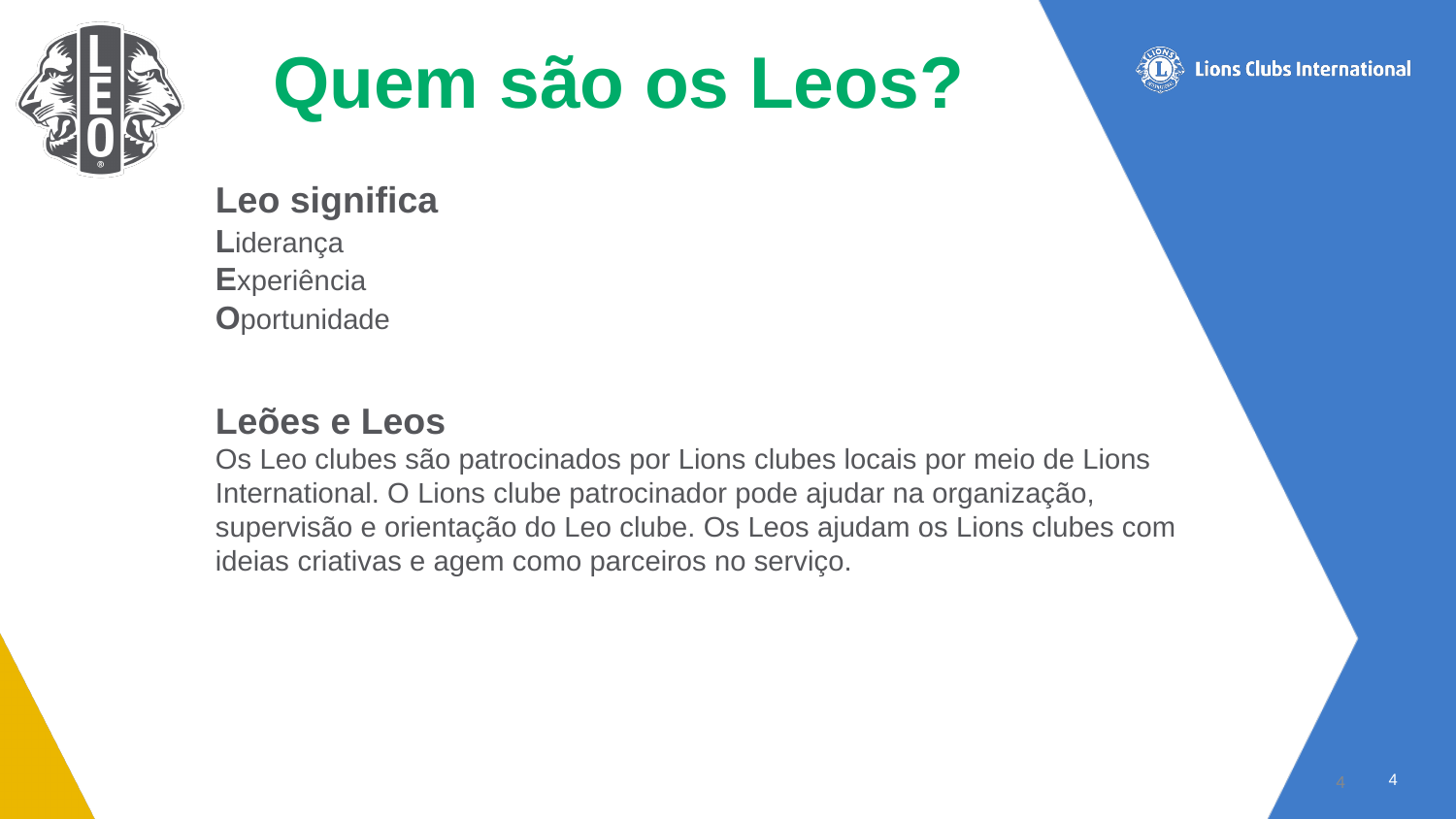

Quem são os Leos?
Leo significa
Liderança
Experiência
Oportunidade
Leões e Leos
Os Leo clubes são patrocinados por Lions clubes locais por meio de Lions International. O Lions clube patrocinador pode ajudar na organização, supervisão e orientação do Leo clube. Os Leos ajudam os Lions clubes com ideias criativas e agem como parceiros no serviço.
4